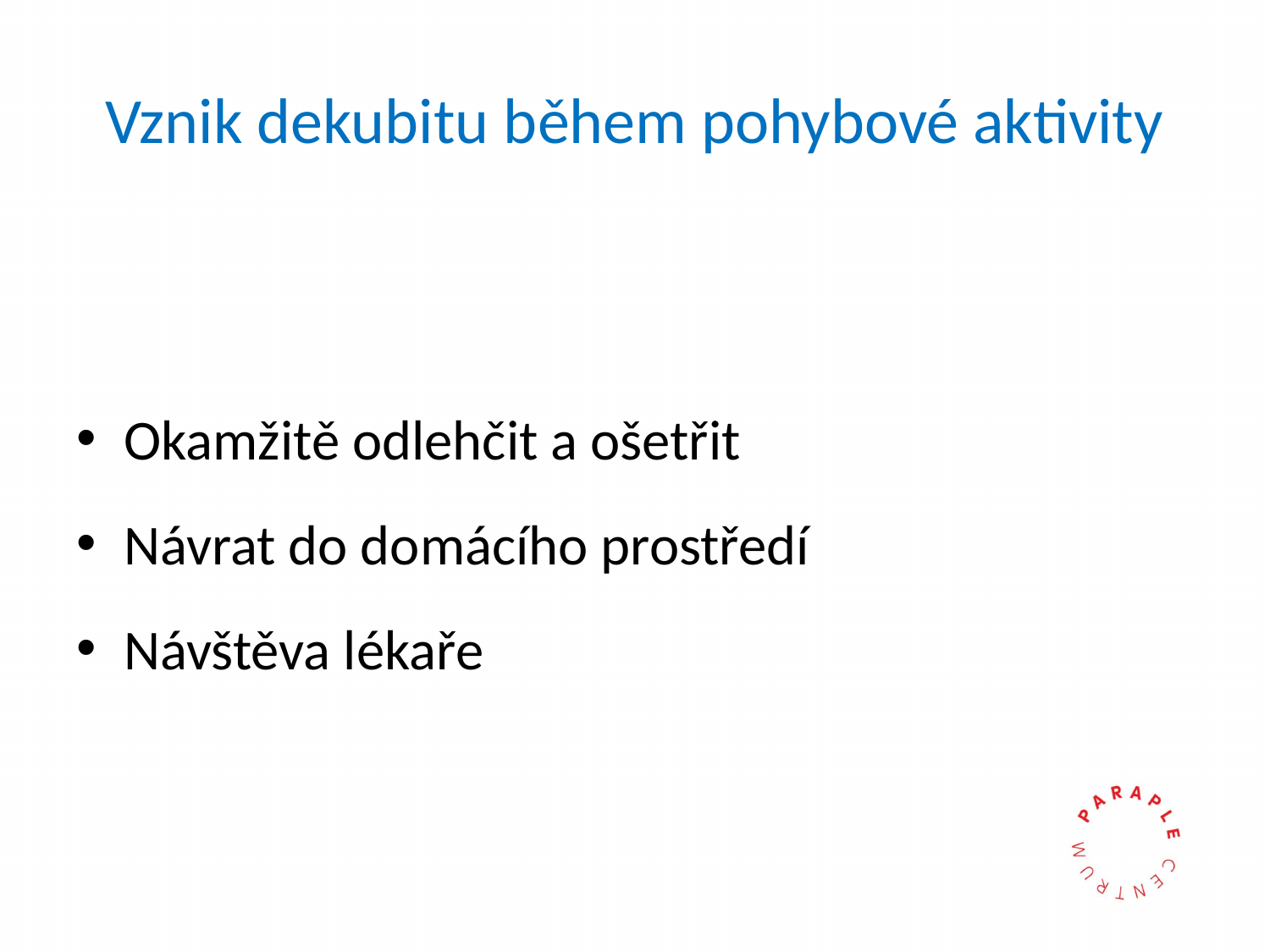

# Vznik dekubitu během pohybové aktivity
Okamžitě odlehčit a ošetřit
Návrat do domácího prostředí
Návštěva lékaře